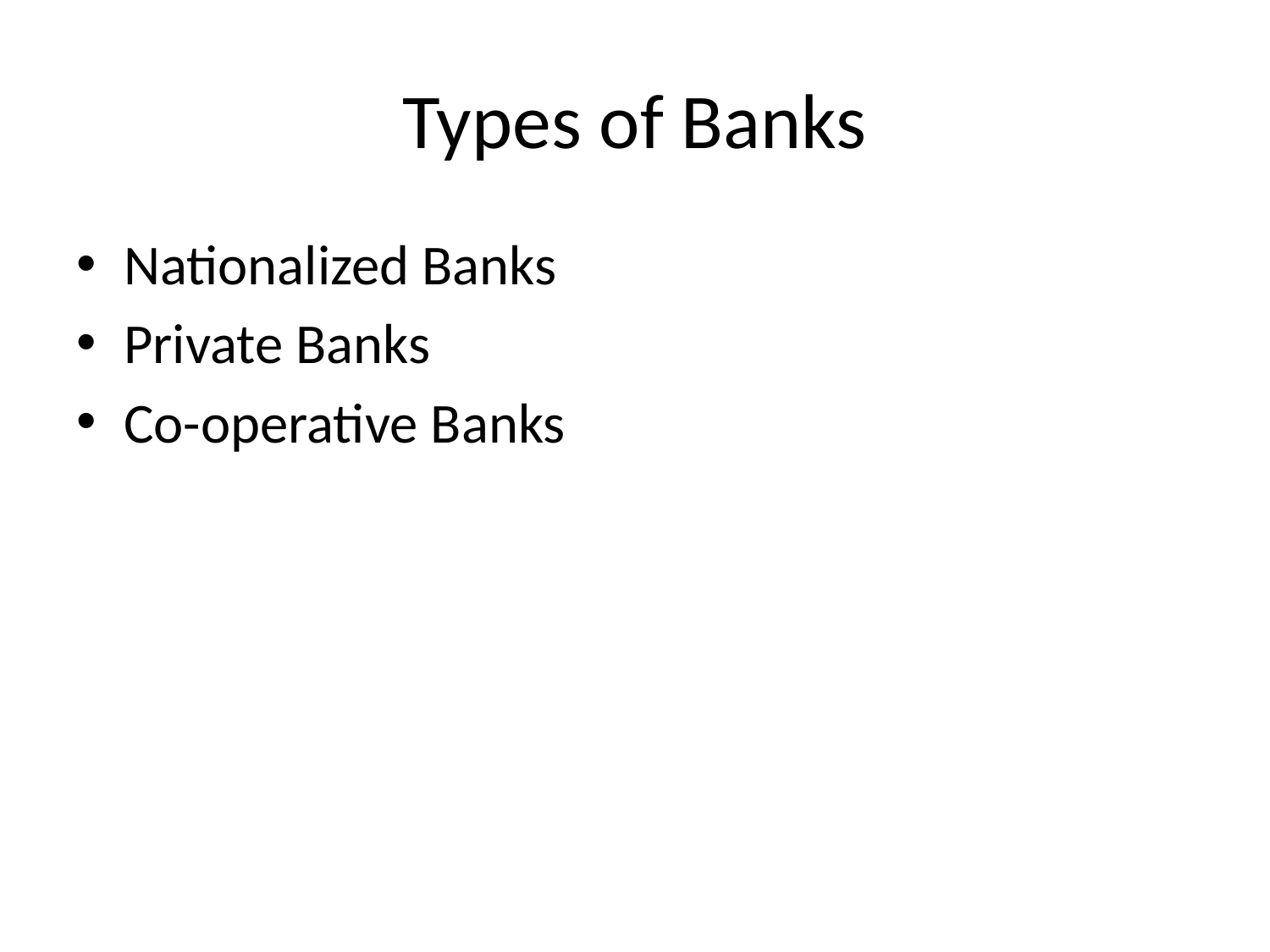

# Types of Banks
Nationalized Banks
Private Banks
Co-operative Banks